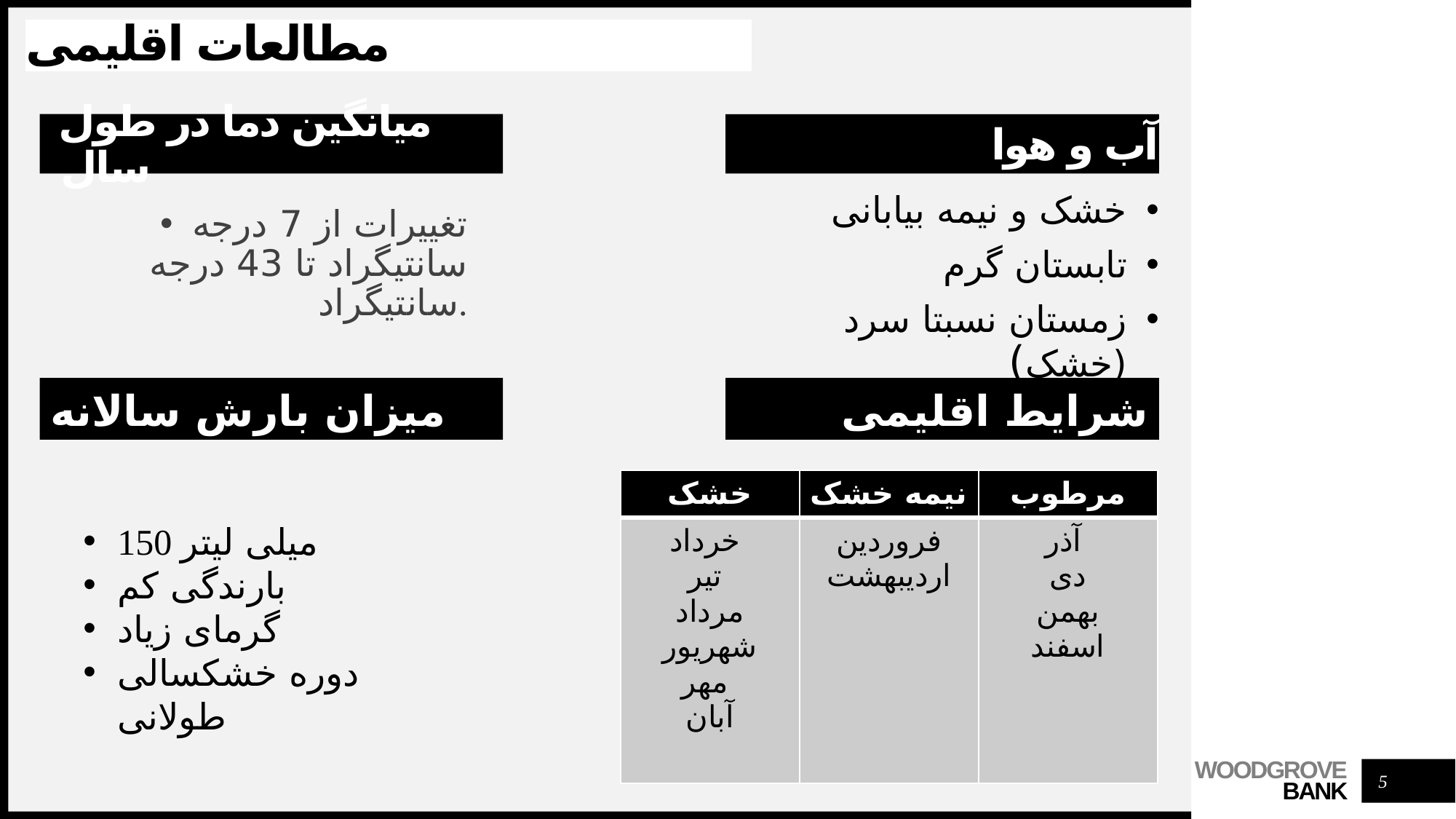

# مطالعات اقلیمی
 میانگین دما در طول سال
 آب و هوا
خشک و نیمه بیابانی
تابستان گرم
زمستان نسبتا سرد (خشک)
تغییرات از 7 درجه سانتیگراد تا 43 درجه سانتیگراد.
میزان بارش سالانه
شرایط اقلیمی
| خشک | نیمه خشک | مرطوب |
| --- | --- | --- |
| خرداد تیر مرداد شهریور مهر آبان | فروردین اردیبهشت | آذر دی بهمن اسفند |
150 میلی لیتر
بارندگی کم
گرمای زیاد
دوره خشکسالی طولانی
5